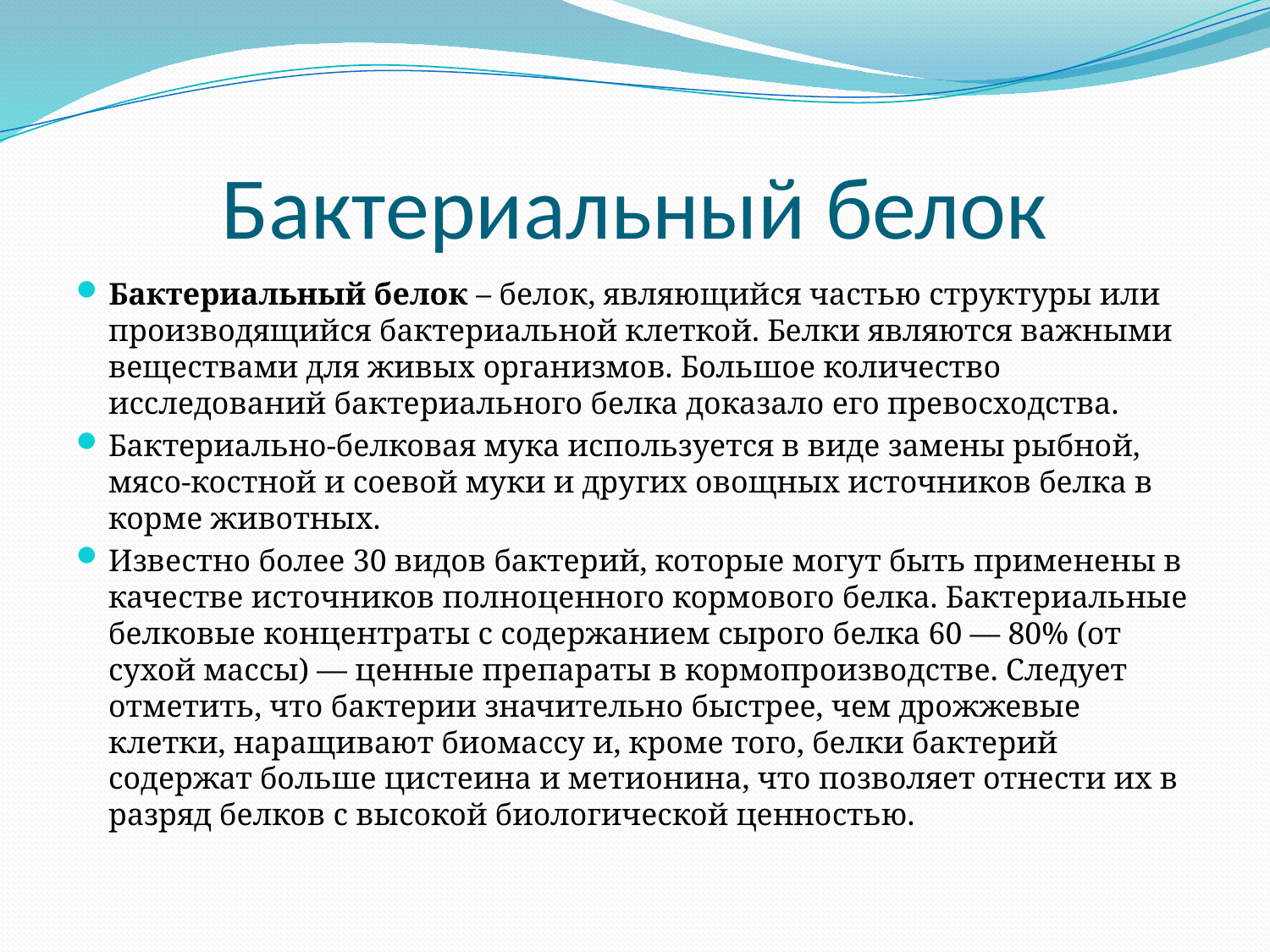

# Бактериальный белок
Бактериальный белок – белок, являющийся частью структуры или производящийся бактериальной клеткой. Белки являются важными веществами для живых организмов. Большое количество исследований бактериального белка доказало его превосходства.
Бактериально-белковая мука используется в виде замены рыбной, мясо-костной и соевой муки и других овощных источников белка в корме животных.
Известно более 30 видов бактерий, которые могут быть применены в качестве источников полноценного кормового белка. Бактериальные белковые концентраты с содержанием сырого белка 60 — 80% (от сухой массы) — ценные препараты в кормопроизводстве. Следует отметить, что бактерии значительно быстрее, чем дрожжевые клетки, наращивают биомассу и, кроме того, белки бактерий содержат больше цистеина и метионина, что позволяет отнести их в разряд белков с высокой биологической ценностью.